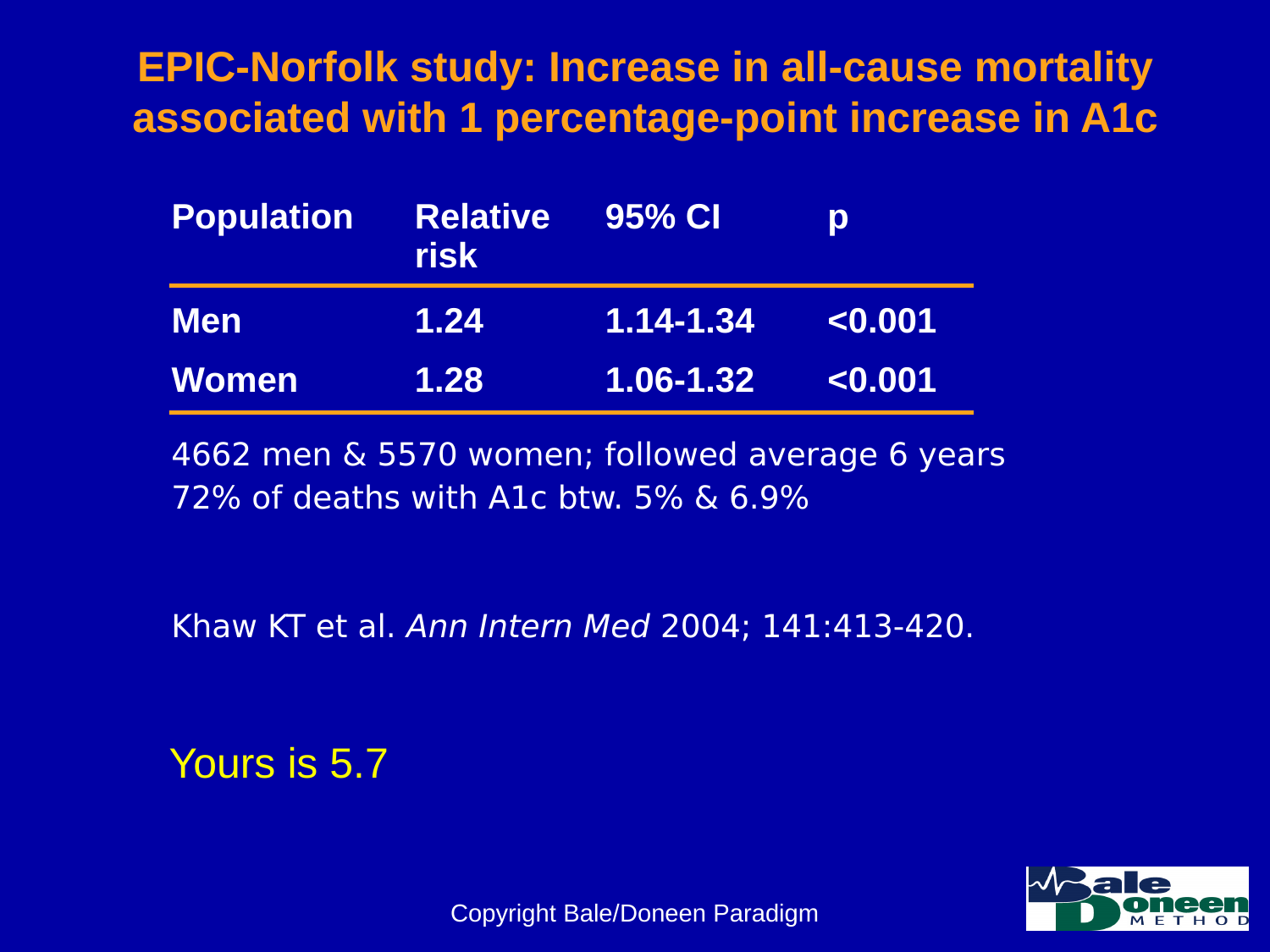

# EPIC-Norfolk study: Increase in all-cause mortality associated with 1 percentage-point increase in A1c
| Population | Relative risk | 95% CI | p |
| --- | --- | --- | --- |
| Men | 1.24 | 1.14-1.34 | <0.001 |
| Women | 1.28 | 1.06-1.32 | <0.001 |

4662 men & 5570 women; followed average 6 years
72% of deaths with A1c btw. 5% & 6.9%

Khaw KT et al. Ann Intern Med 2004; 141:413-420.

Yours is 5.7

Copyright Bale/Doneen Paradigm